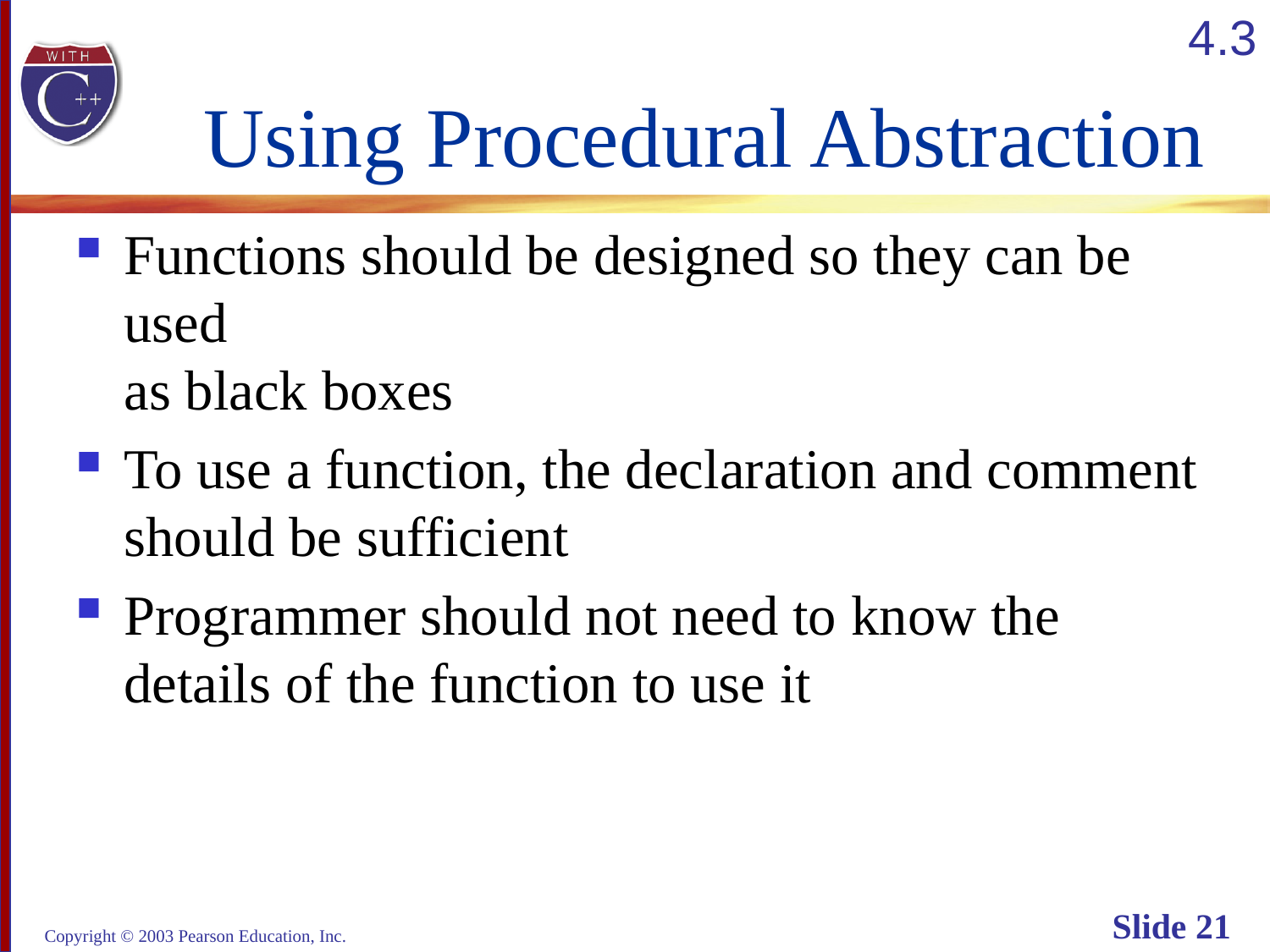

4.3
# Using Procedural Abstraction
Functions should be designed so they can be used
as black boxes
To use a function, the declaration and comment
should be sufficient
Programmer should not need to know the
details of the function to use it
Copyright © 2003 Pearson Education, Inc.
Slide 21